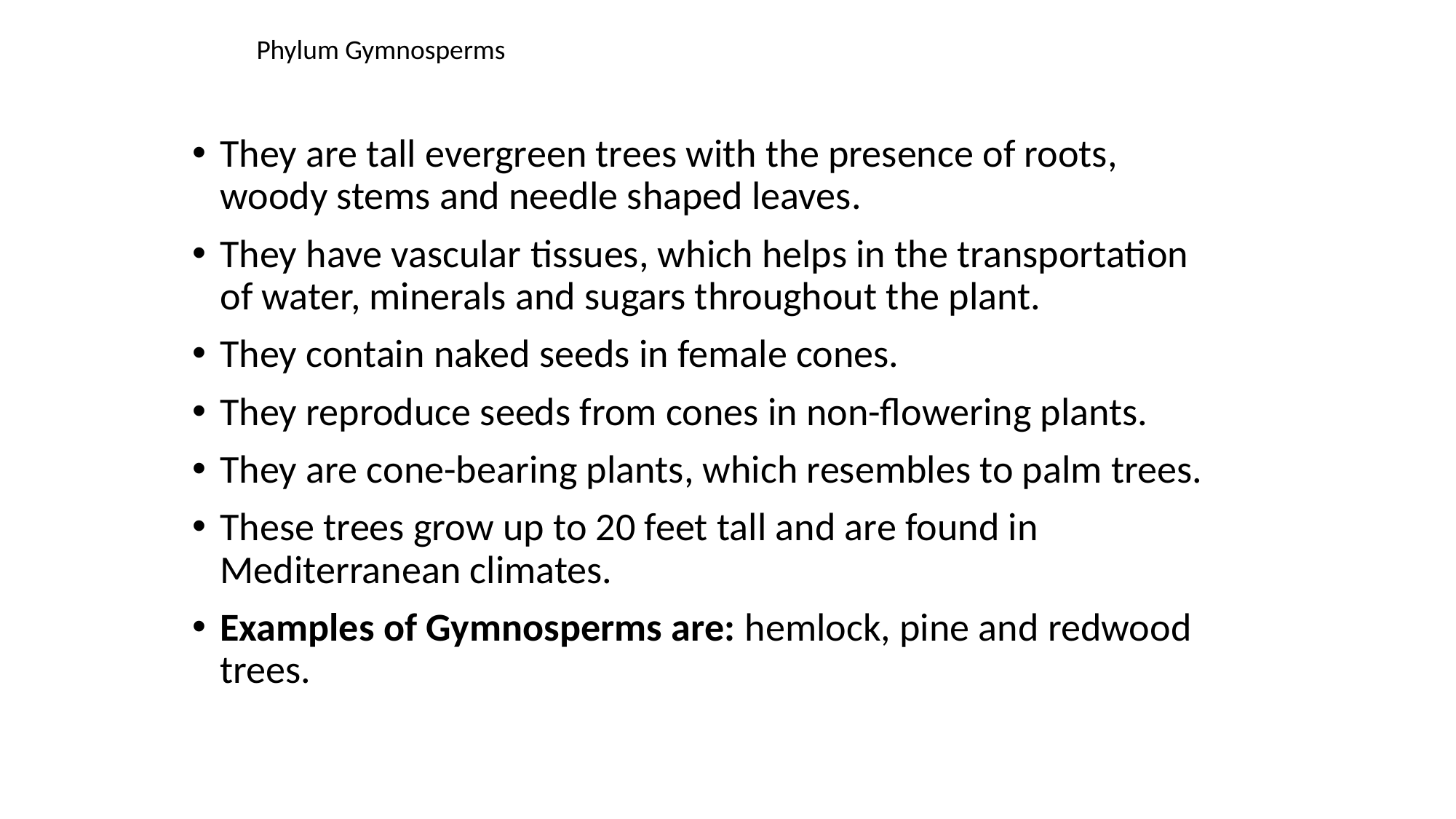

# Phylum Gymnosperms
They are tall evergreen trees with the presence of roots, woody stems and needle shaped leaves.
They have vascular tissues, which helps in the transportation of water, minerals and sugars throughout the plant.
They contain naked seeds in female cones.
They reproduce seeds from cones in non-flowering plants.
They are cone-bearing plants, which resembles to palm trees.
These trees grow up to 20 feet tall and are found in Mediterranean climates.
Examples of Gymnosperms are: hemlock, pine and redwood trees.